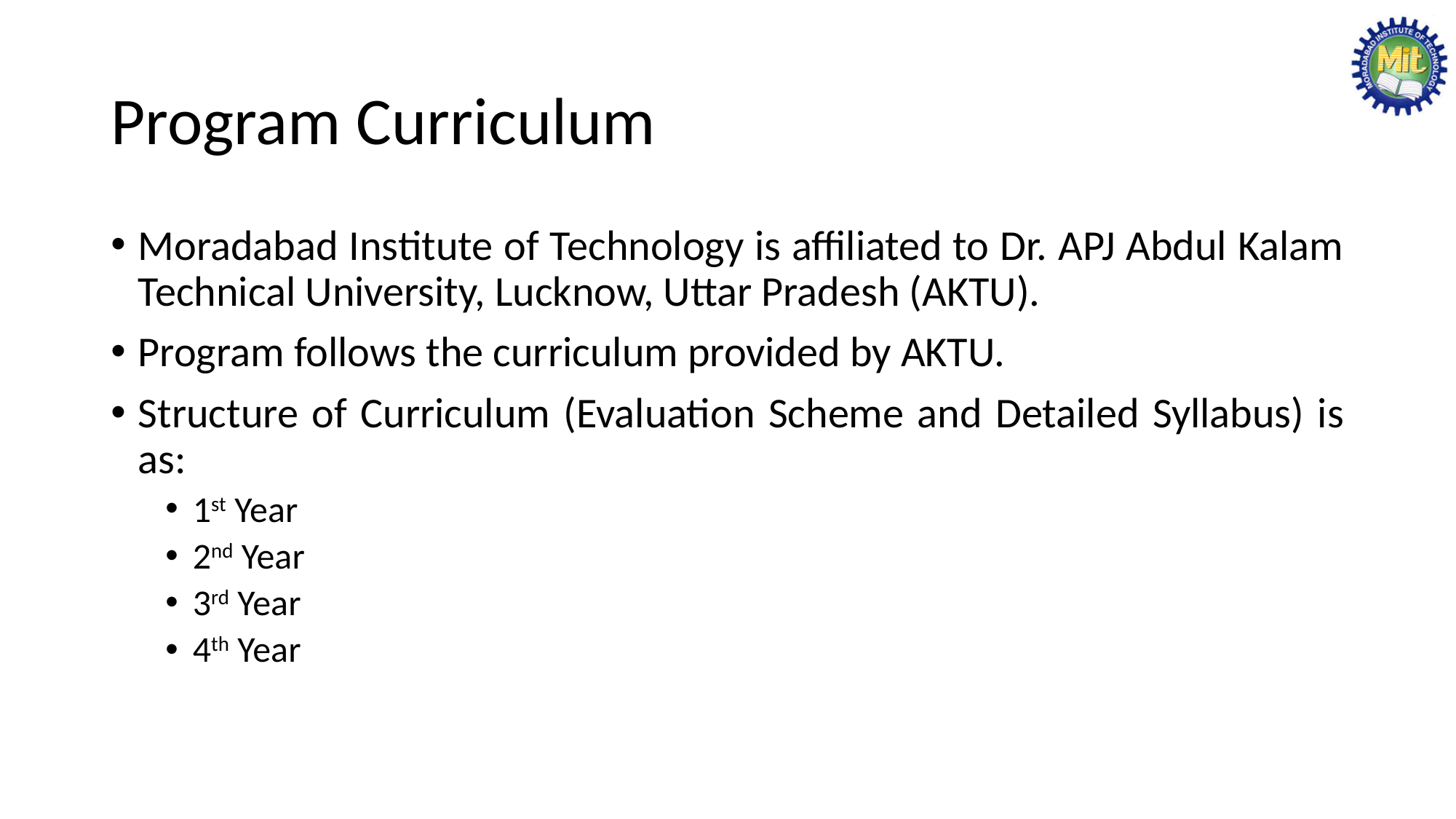

# Program Curriculum
Moradabad Institute of Technology is affiliated to Dr. APJ Abdul Kalam Technical University, Lucknow, Uttar Pradesh (AKTU).
Program follows the curriculum provided by AKTU.
Structure of Curriculum (Evaluation Scheme and Detailed Syllabus) is as:
1st Year
2nd Year
3rd Year
4th Year